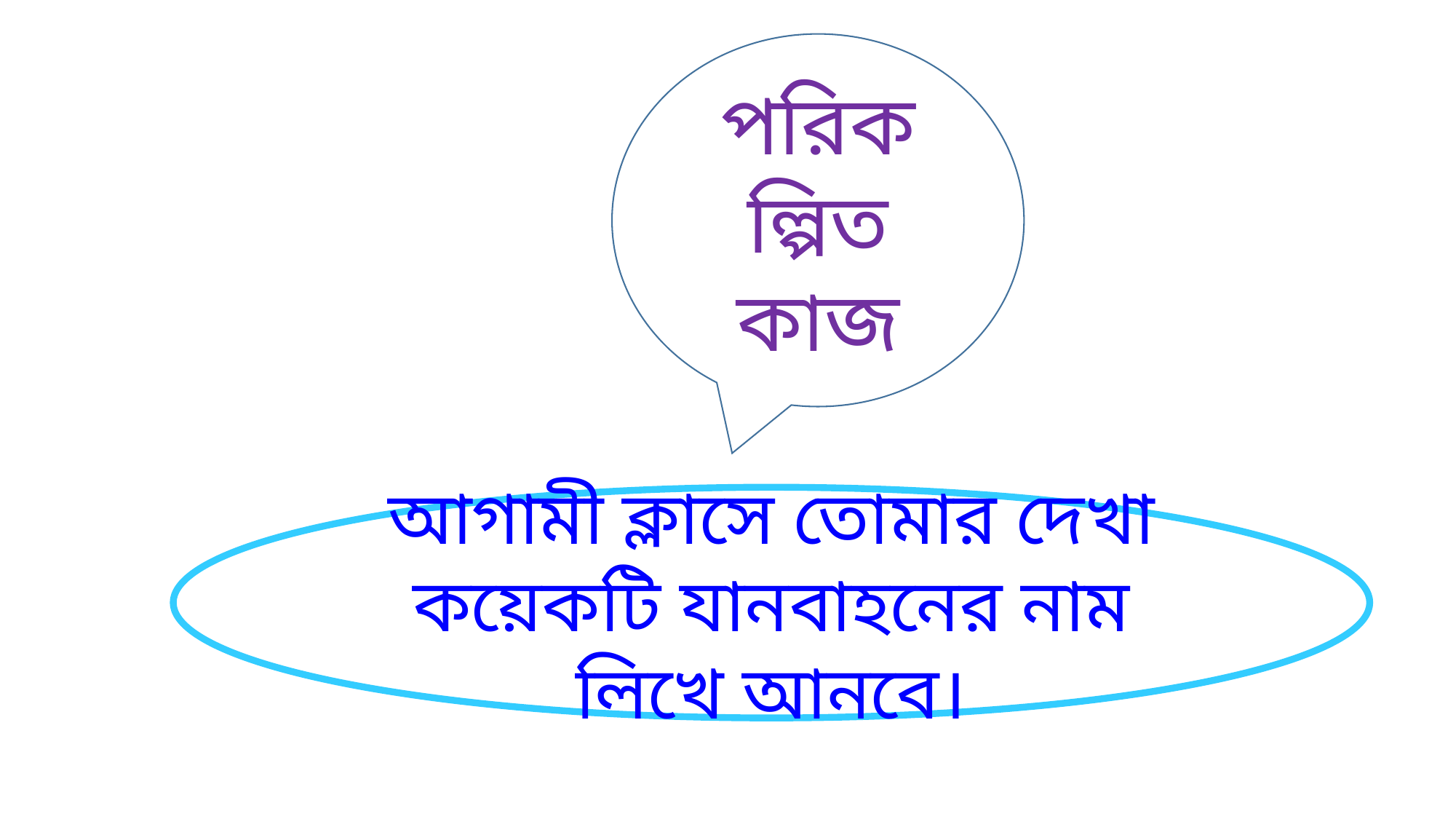

পরিকল্পিত কাজ
আগামী ক্লাসে তোমার দেখা কয়েকটি যানবাহনের নাম লিখে আনবে।